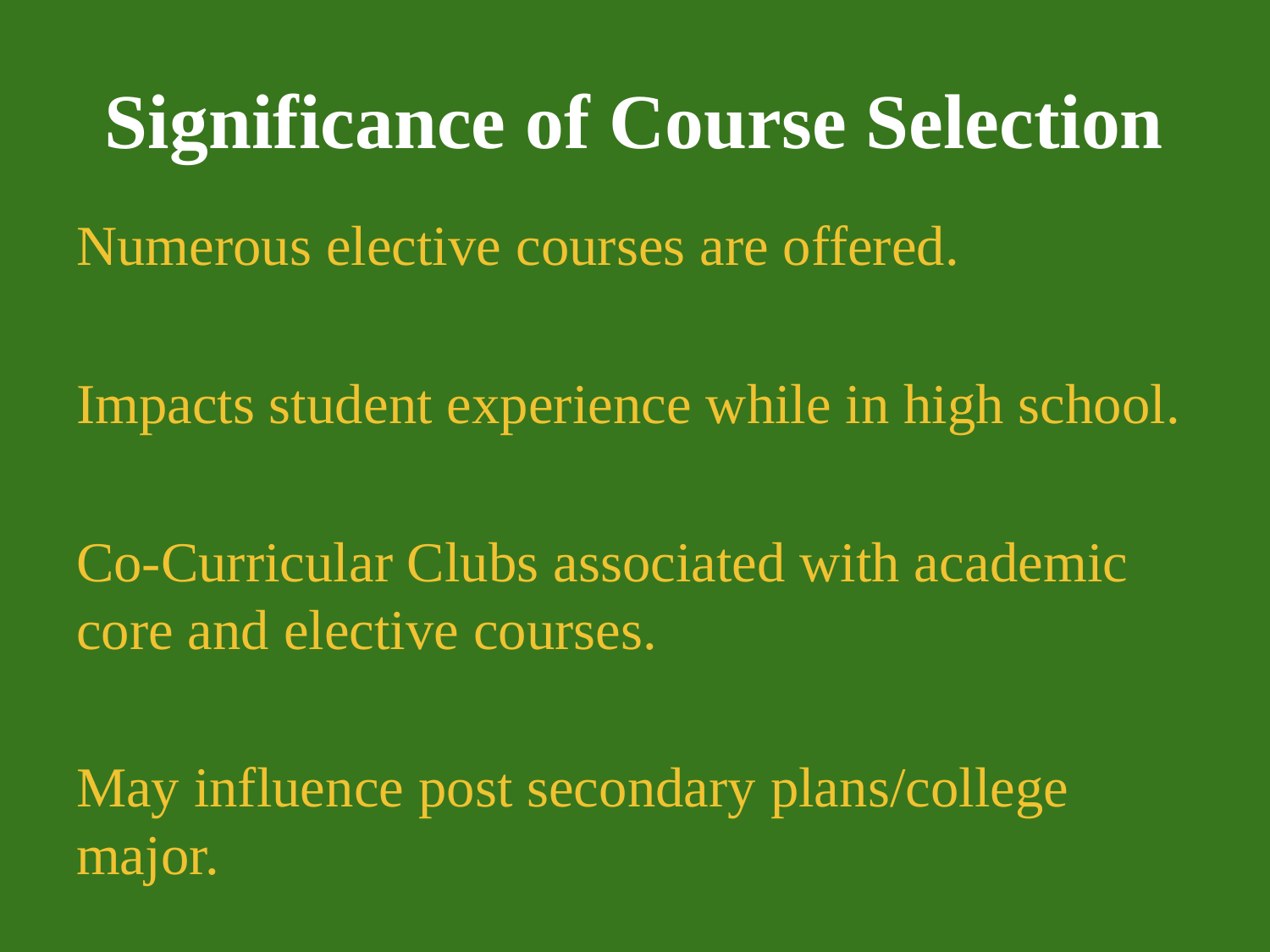

# Significance of Course Selection
Numerous elective courses are offered.

Impacts student experience while in high school.

Co-Curricular Clubs associated with academic core and elective courses.

May influence post secondary plans/college major.